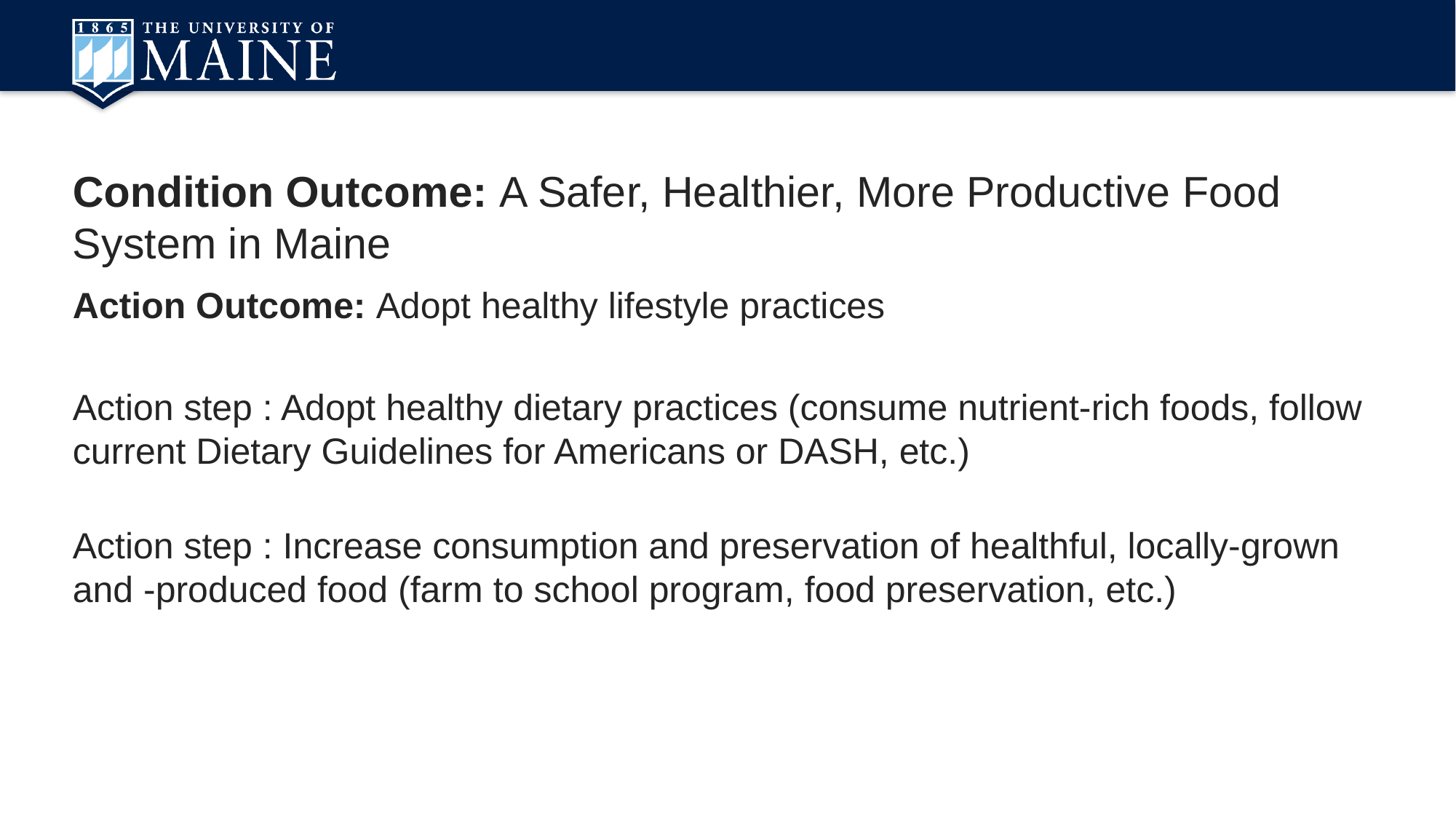

Condition Outcome: A Safer, Healthier, More Productive Food System in Maine
Action Outcome: Adopt healthy lifestyle practices

Action step : Adopt healthy dietary practices (consume nutrient-rich foods, follow current Dietary Guidelines for Americans or DASH, etc.)
Action step : Increase consumption and preservation of healthful, locally-grown and -produced food (farm to school program, food preservation, etc.)